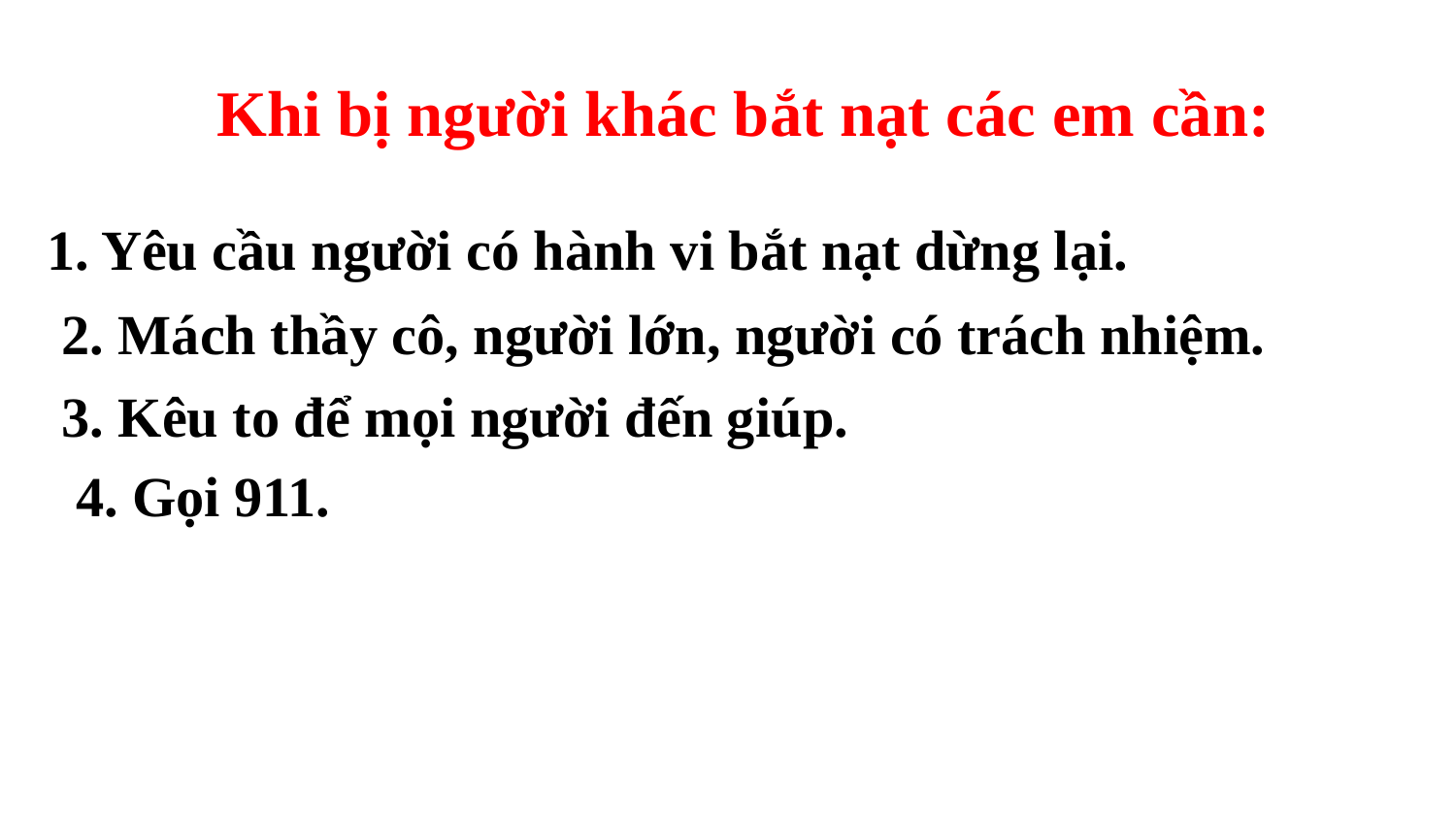

Khi bị người khác bắt nạt các em cần:
1. Yêu cầu người có hành vi bắt nạt dừng lại.
2. Mách thầy cô, người lớn, người có trách nhiệm.
3. Kêu to để mọi người đến giúp.
 4. Gọi 911.